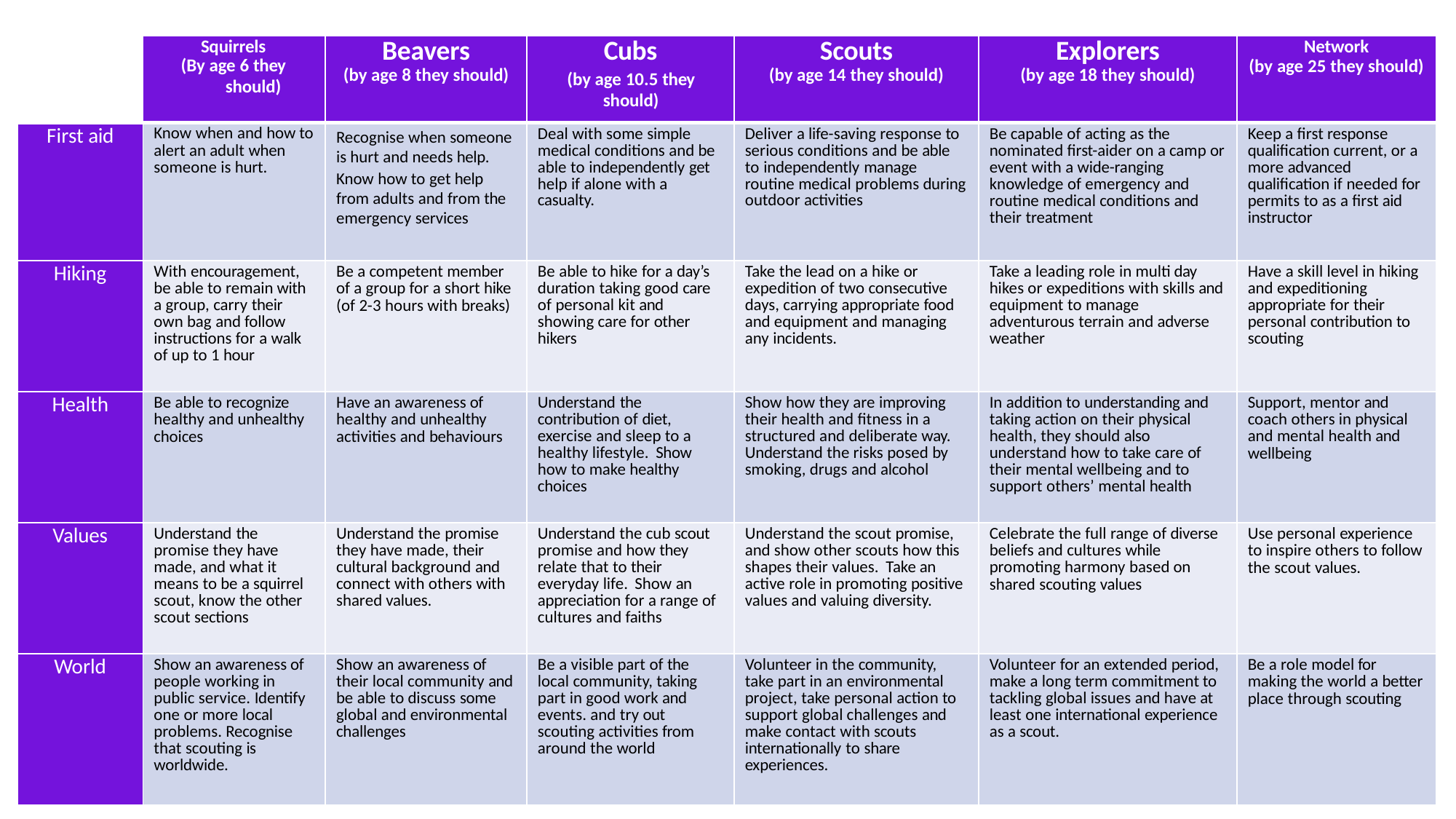

|  | Squirrels (By age 6 they should) | Beavers (by age 8 they should) | Cubs (by age 10.5 they should) | Scouts (by age 14 they should) | Explorers (by age 18 they should) | Network (by age 25 they should) |
| --- | --- | --- | --- | --- | --- | --- |
| First aid | Know when and how to alert an adult when someone is hurt. | Recognise when someone is hurt and needs help. Know how to get help from adults and from the emergency services | Deal with some simple medical conditions and be able to independently get help if alone with a casualty. | Deliver a life-saving response to serious conditions and be able to independently manage routine medical problems during outdoor activities | Be capable of acting as the nominated first-aider on a camp or event with a wide-ranging knowledge of emergency and routine medical conditions and their treatment | Keep a first response qualification current, or a more advanced qualification if needed for permits to as a first aid instructor |
| Hiking | With encouragement, be able to remain with a group, carry their own bag and follow instructions for a walk of up to 1 hour | Be a competent member of a group for a short hike (of 2-3 hours with breaks) | Be able to hike for a day’s duration taking good care of personal kit and showing care for other hikers | Take the lead on a hike or expedition of two consecutive days, carrying appropriate food and equipment and managing any incidents. | Take a leading role in multi day hikes or expeditions with skills and equipment to manage adventurous terrain and adverse weather | Have a skill level in hiking and expeditioning appropriate for their personal contribution to scouting |
| Health | Be able to recognize healthy and unhealthy choices | Have an awareness of healthy and unhealthy activities and behaviours | Understand the contribution of diet, exercise and sleep to a healthy lifestyle. Show how to make healthy choices | Show how they are improving their health and fitness in a structured and deliberate way. Understand the risks posed by smoking, drugs and alcohol | In addition to understanding and taking action on their physical health, they should also understand how to take care of their mental wellbeing and to support others’ mental health | Support, mentor and coach others in physical and mental health and wellbeing |
| Values | Understand the promise they have made, and what it means to be a squirrel scout, know the other scout sections | Understand the promise they have made, their cultural background and connect with others with shared values. | Understand the cub scout promise and how they relate that to their everyday life. Show an appreciation for a range of cultures and faiths | Understand the scout promise, and show other scouts how this shapes their values. Take an active role in promoting positive values and valuing diversity. | Celebrate the full range of diverse beliefs and cultures while promoting harmony based on shared scouting values | Use personal experience to inspire others to follow the scout values. |
| World | Show an awareness of people working in public service. Identify one or more local problems. Recognise that scouting is worldwide. | Show an awareness of their local community and be able to discuss some global and environmental challenges | Be a visible part of the local community, taking part in good work and events. and try out scouting activities from around the world | Volunteer in the community, take part in an environmental project, take personal action to support global challenges and make contact with scouts internationally to share experiences. | Volunteer for an extended period, make a long term commitment to tackling global issues and have at least one international experience as a scout. | Be a role model for making the world a better place through scouting |